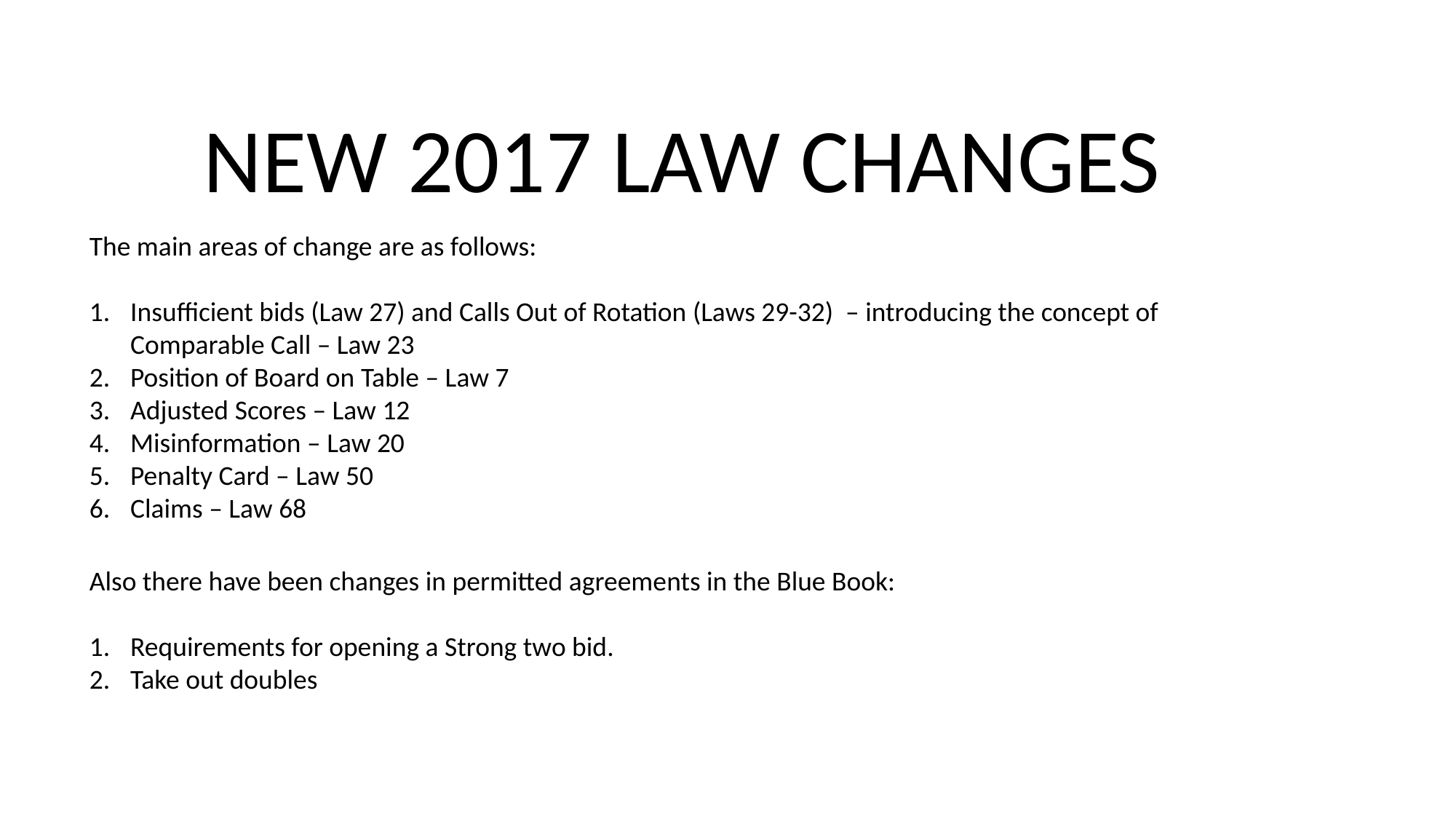

NEW 2017 LAW CHANGES
The main areas of change are as follows:

Insufficient bids (Law 27) and Calls Out of Rotation (Laws 29-32)  – introducing the concept of Comparable Call – Law 23
Position of Board on Table – Law 7
Adjusted Scores – Law 12
Misinformation – Law 20
Penalty Card – Law 50
Claims – Law 68

Also there have been changes in permitted agreements in the Blue Book:

Requirements for opening a Strong two bid.
Take out doubles